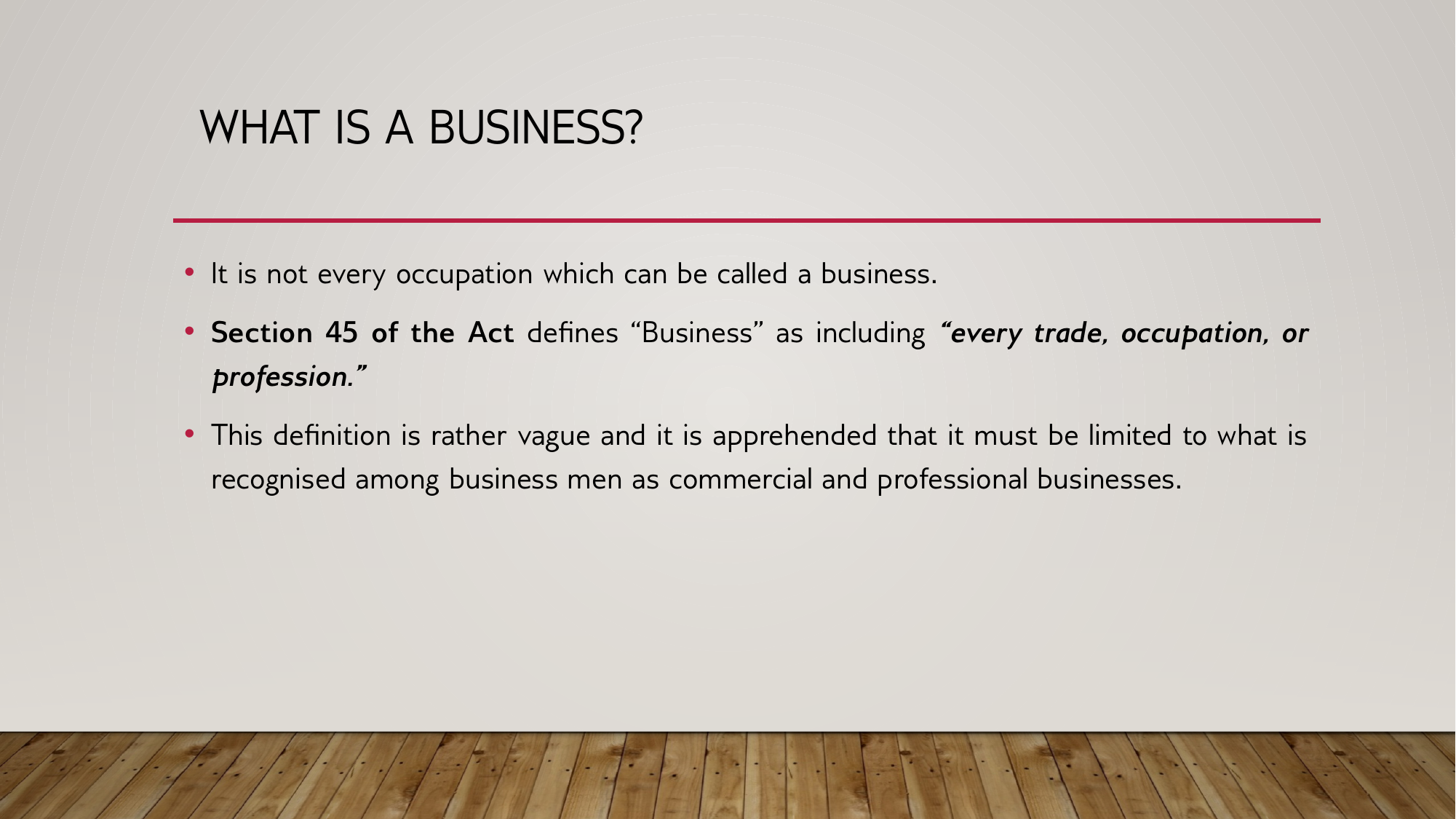

# What is a Business?
It is not every occupation which can be called a business.
Section 45 of the Act defines “Business” as including “every trade, occupation, or profession.”
This definition is rather vague and it is apprehended that it must be limited to what is recognised among business men as commercial and professional businesses.